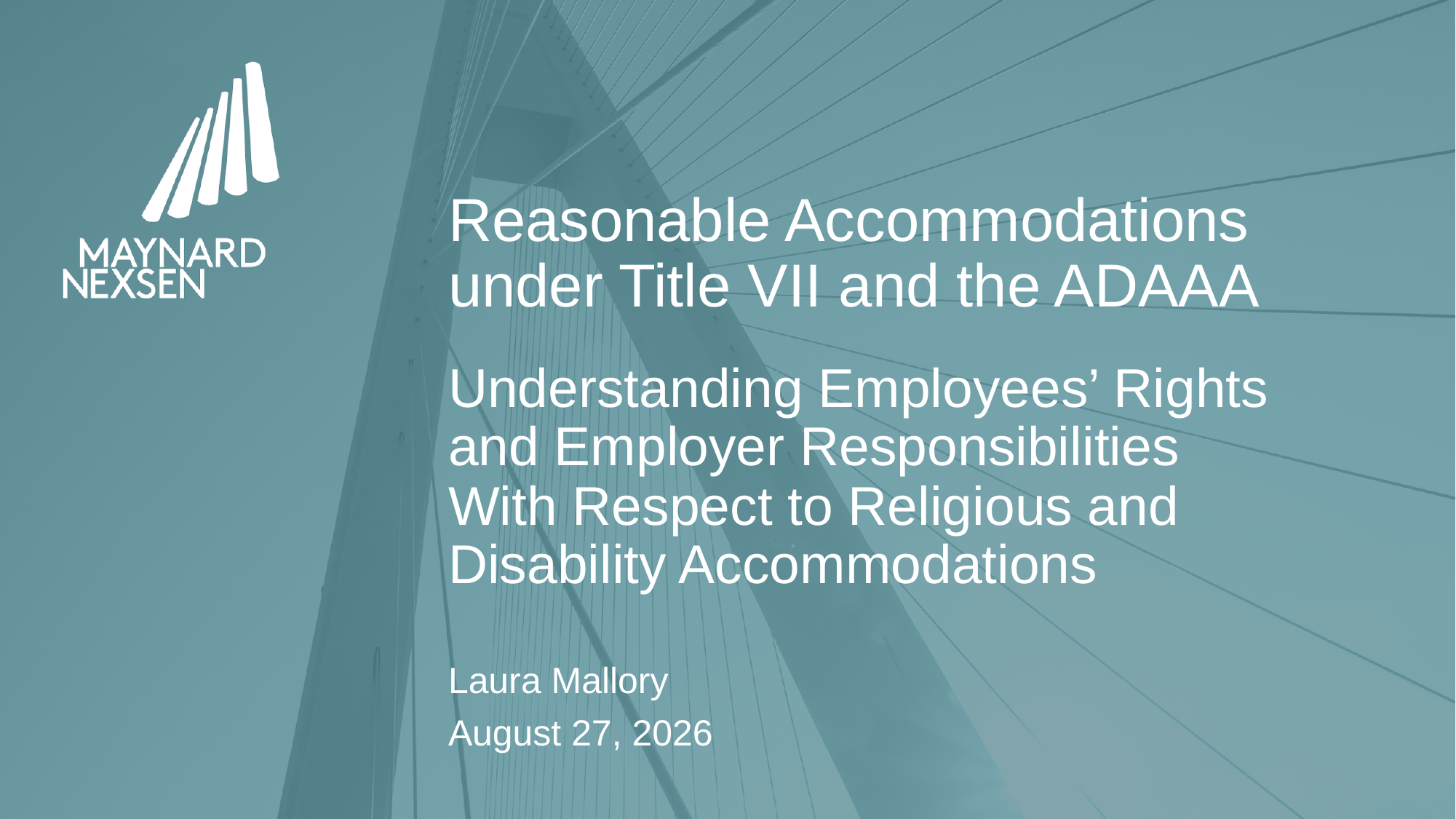

# Reasonable Accommodations under Title VII and the ADAAA
Understanding Employees’ Rights and Employer Responsibilities With Respect to Religious and Disability Accommodations

Laura Mallory
August 27, 2026